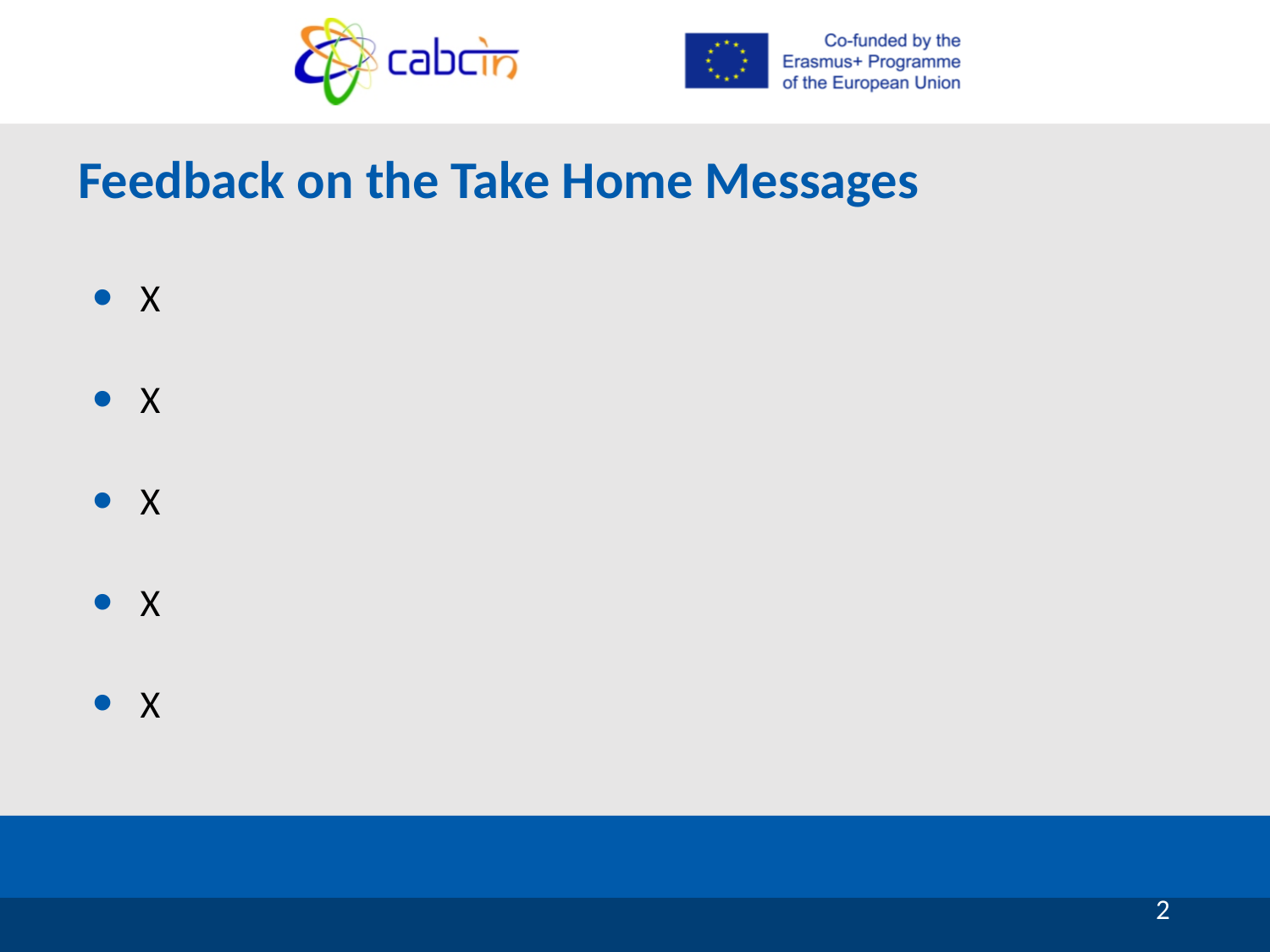

Feedback on the Take Home Messages
X
X
X
X
X
2